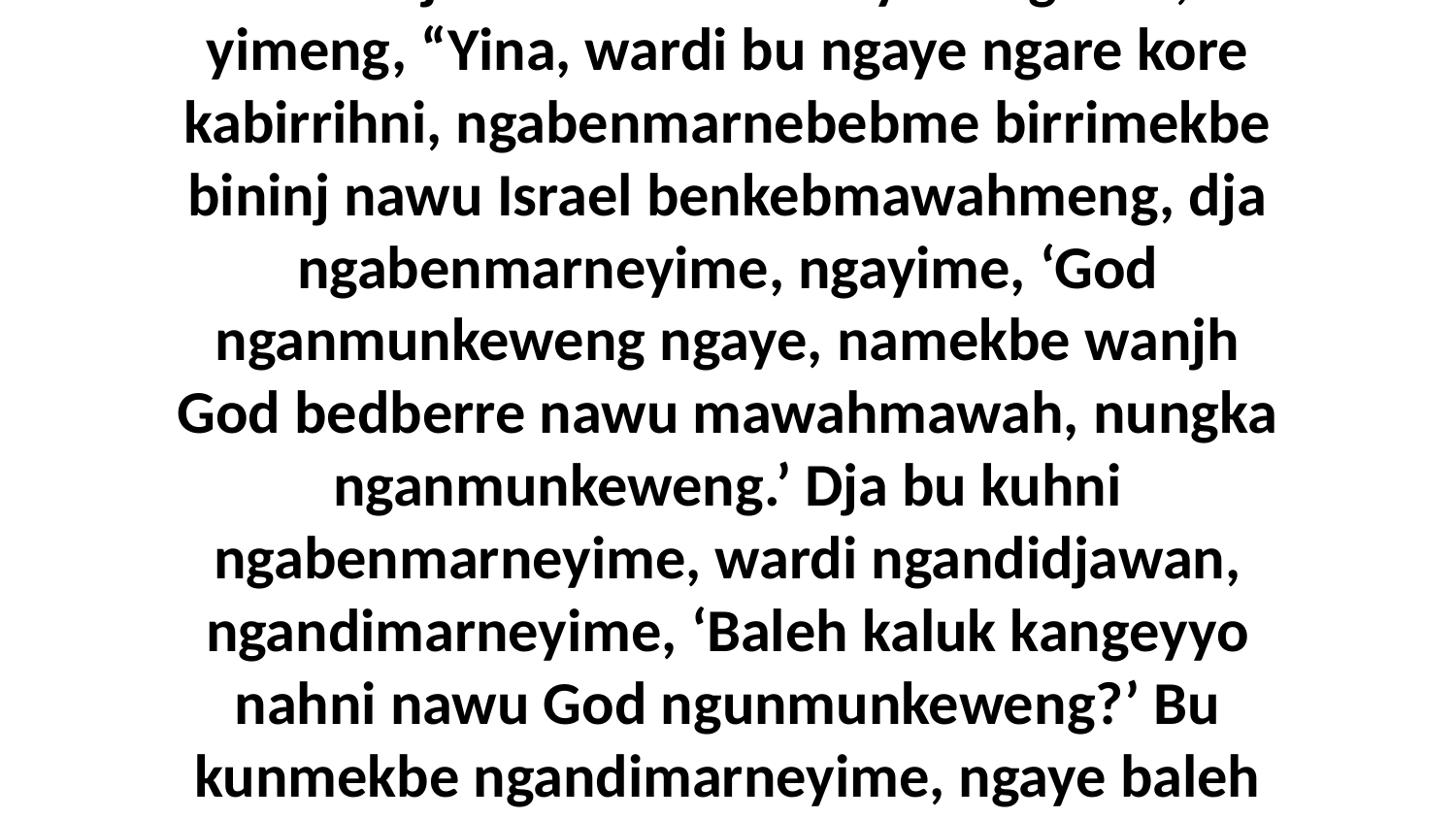

13 Wanjh Moses bimarneyimeng God, yimeng, “Yina, wardi bu ngaye ngare kore kabirrihni, ngabenmarnebebme birrimekbe bininj nawu Israel benkebmawahmeng, dja ngabenmarneyime, ngayime, ‘God nganmunkeweng ngaye, namekbe wanjh God bedberre nawu mawahmawah, nungka nganmunkeweng.’ Dja bu kuhni ngabenmarneyime, wardi ngandidjawan, ngandimarneyime, ‘Baleh kaluk kangeyyo nahni nawu God ngunmunkeweng?’ Bu kunmekbe ngandimarneyime, ngaye baleh ngabenmarneyime?”